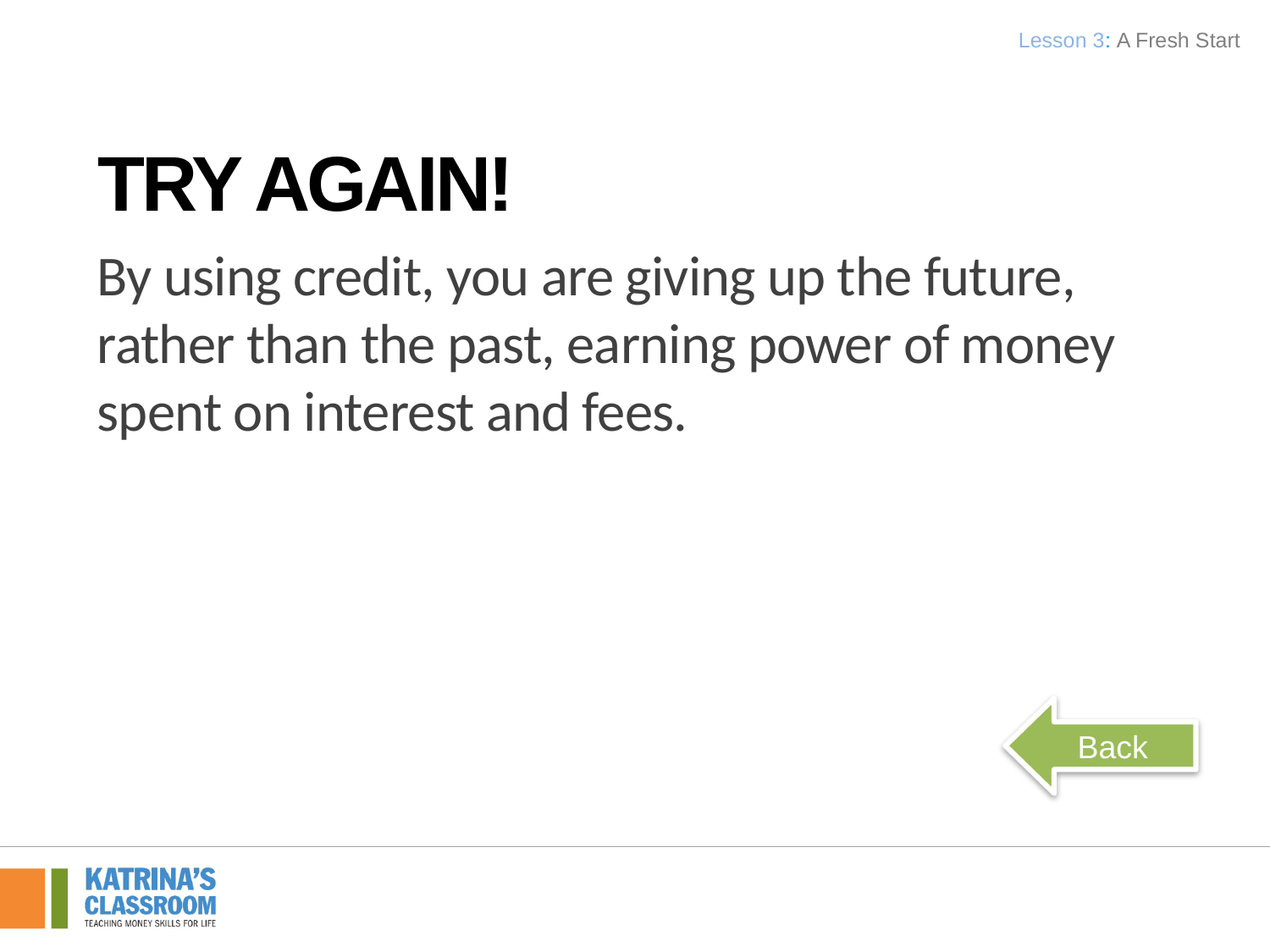

Lesson 3: A Fresh Start
Try Again!
By using credit, you are giving up the future, rather than the past, earning power of money spent on interest and fees.
Back